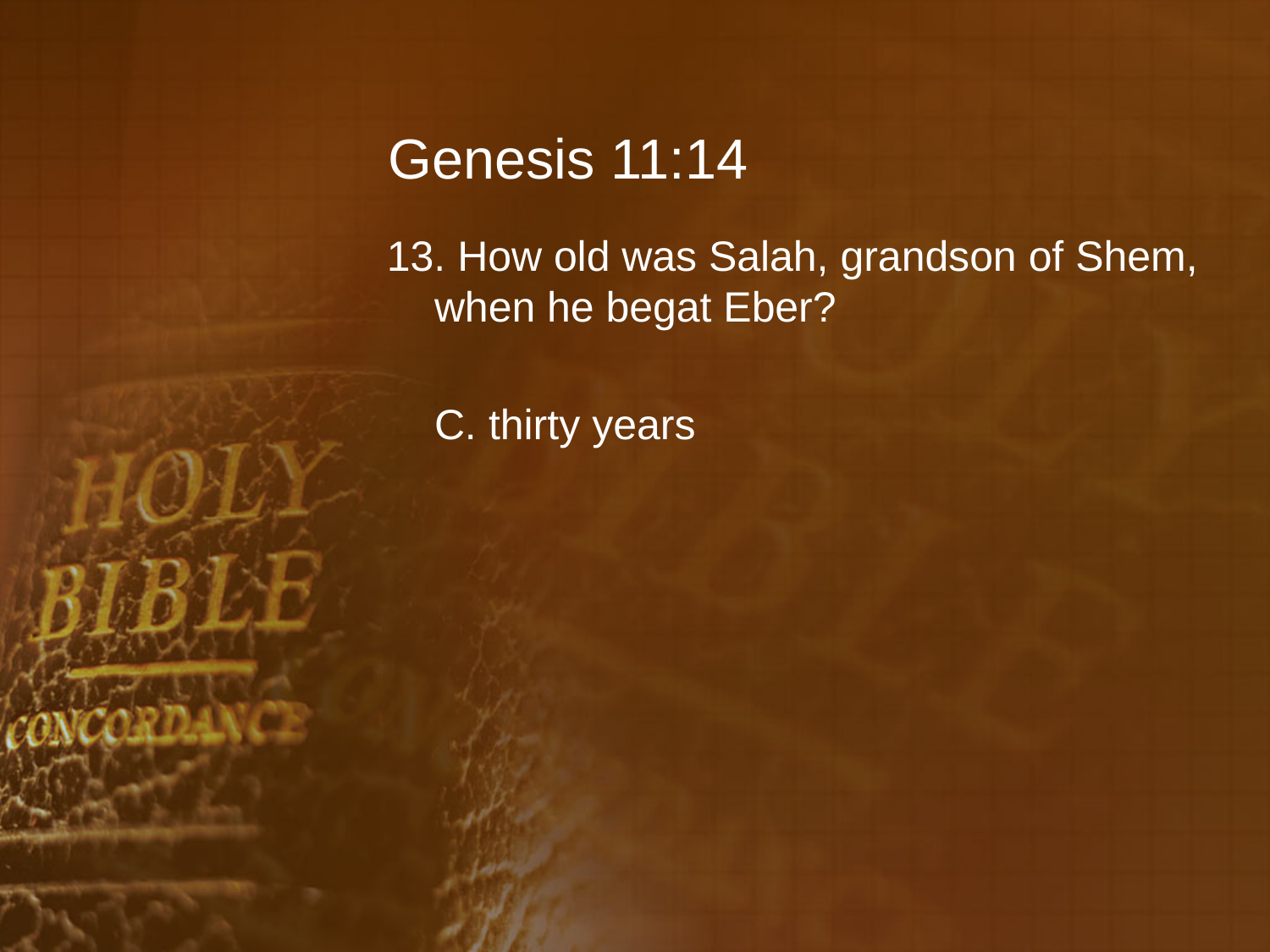

# Genesis 11:14
13. How old was Salah, grandson of Shem, when he begat Eber?

	C. thirty years